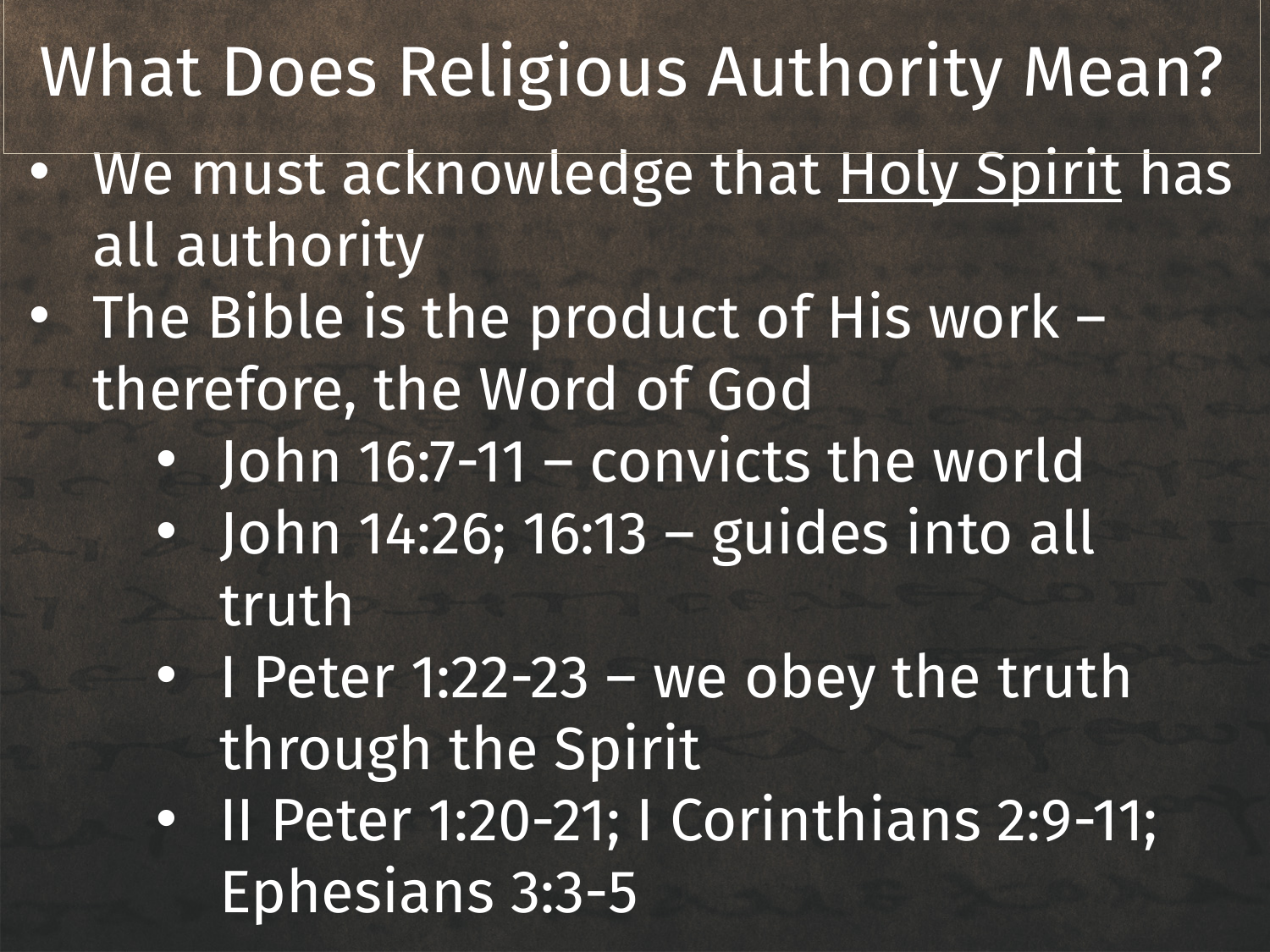

# What Does Religious Authority Mean?
We must acknowledge that Holy Spirit has all authority
The Bible is the product of His work – therefore, the Word of God
John 16:7-11 – convicts the world
John 14:26; 16:13 – guides into all truth
I Peter 1:22-23 – we obey the truth through the Spirit
II Peter 1:20-21; I Corinthians 2:9-11; Ephesians 3:3-5